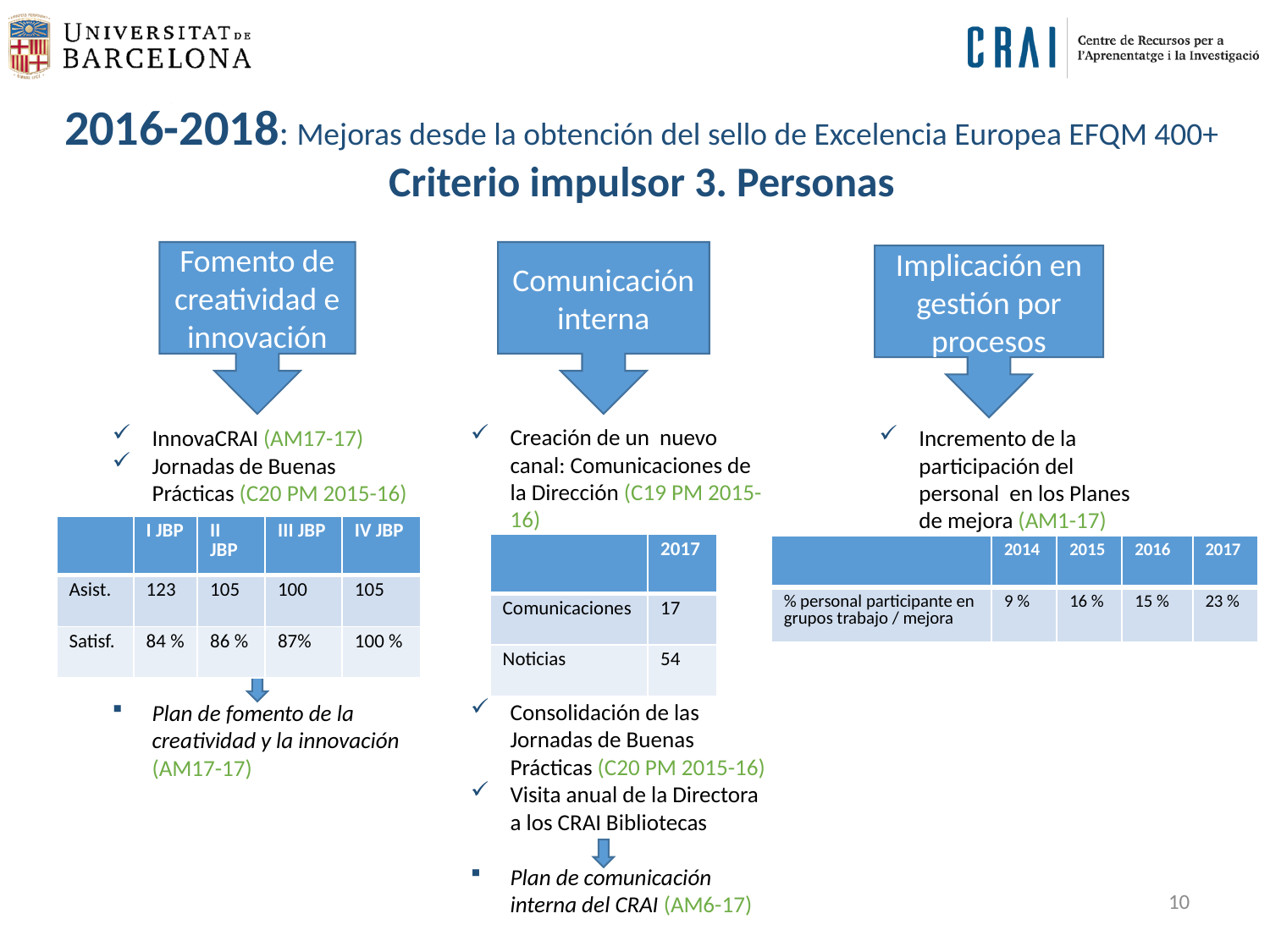

2016-2018: Mejoras desde la obtención del sello de Excelencia Europea EFQM 400+
Criterio impulsor 3. Personas

Fomento de creatividad e innovación
Comunicación interna
Implicación en gestión por procesos
Creación de un  nuevo canal: Comunicaciones de la Dirección (C19 PM 2015-16)

Consolidación de las Jornadas de Buenas Prácticas (C20 PM 2015-16)
Visita anual de la Directora a los CRAI Bibliotecas

Plan de comunicación interna del CRAI (AM6-17)
InnovaCRAI (AM17-17)
Jornadas de Buenas Prácticas (C20 PM 2015-16)

Plan de fomento de la creatividad y la innovación (AM17-17)

Incremento de la participación del personal  en los Planes de mejora (AM1-17)

|  | I JBP | II JBP | III JBP | IV JBP |
| --- | --- | --- | --- | --- |
| Asist. | 123 | 105 | 100 | 105 |
| Satisf. | 84 % | 86 % | 87% | 100 % |
|  | 2017 |
| --- | --- |
| Comunicaciones | 17 |
| Noticias | 54 |
|  | 2014 | 2015 | 2016 | 2017 |
| --- | --- | --- | --- | --- |
| % personal participante en grupos trabajo / mejora | 9 % | 16 % | 15 % | 23 % |

10